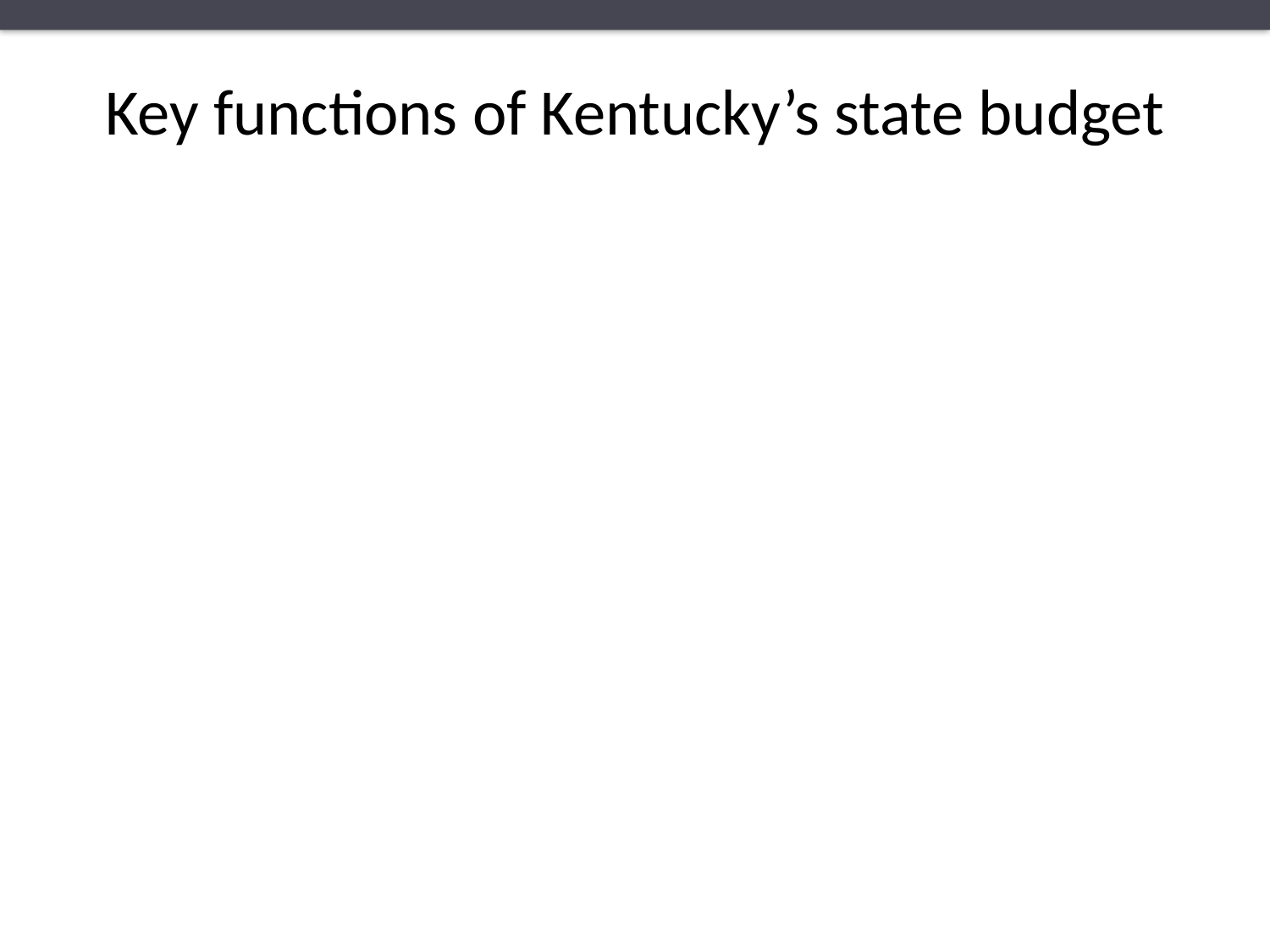

# Key functions of Kentucky’s state budget